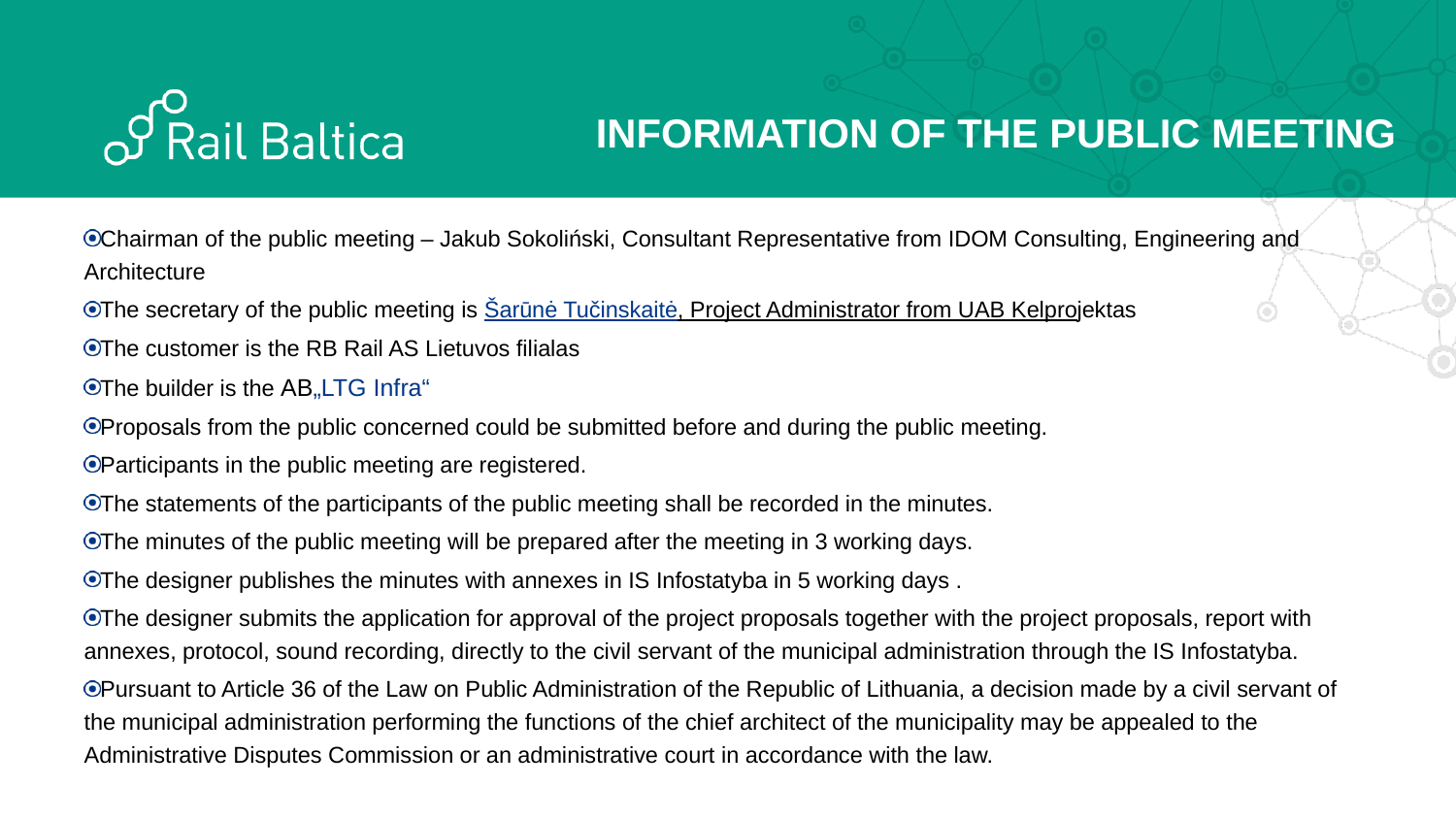

INFORMATION OF THE PUBLIC MEETING
Chairman of the public meeting – Jakub Sokoliński, Consultant Representative from IDOM Consulting, Engineering and Architecture
The secretary of the public meeting is Šarūnė Tučinskaitė, Project Administrator from UAB Kelprojektas
The customer is the RB Rail AS Lietuvos filialas
The builder is the AB„LTG Infra“
Proposals from the public concerned could be submitted before and during the public meeting.
Participants in the public meeting are registered.
The statements of the participants of the public meeting shall be recorded in the minutes.
The minutes of the public meeting will be prepared after the meeting in 3 working days.
The designer publishes the minutes with annexes in IS Infostatyba in 5 working days .
The designer submits the application for approval of the project proposals together with the project proposals, report with annexes, protocol, sound recording, directly to the civil servant of the municipal administration through the IS Infostatyba.
Pursuant to Article 36 of the Law on Public Administration of the Republic of Lithuania, a decision made by a civil servant of the municipal administration performing the functions of the chief architect of the municipality may be appealed to the Administrative Disputes Commission or an administrative court in accordance with the law.